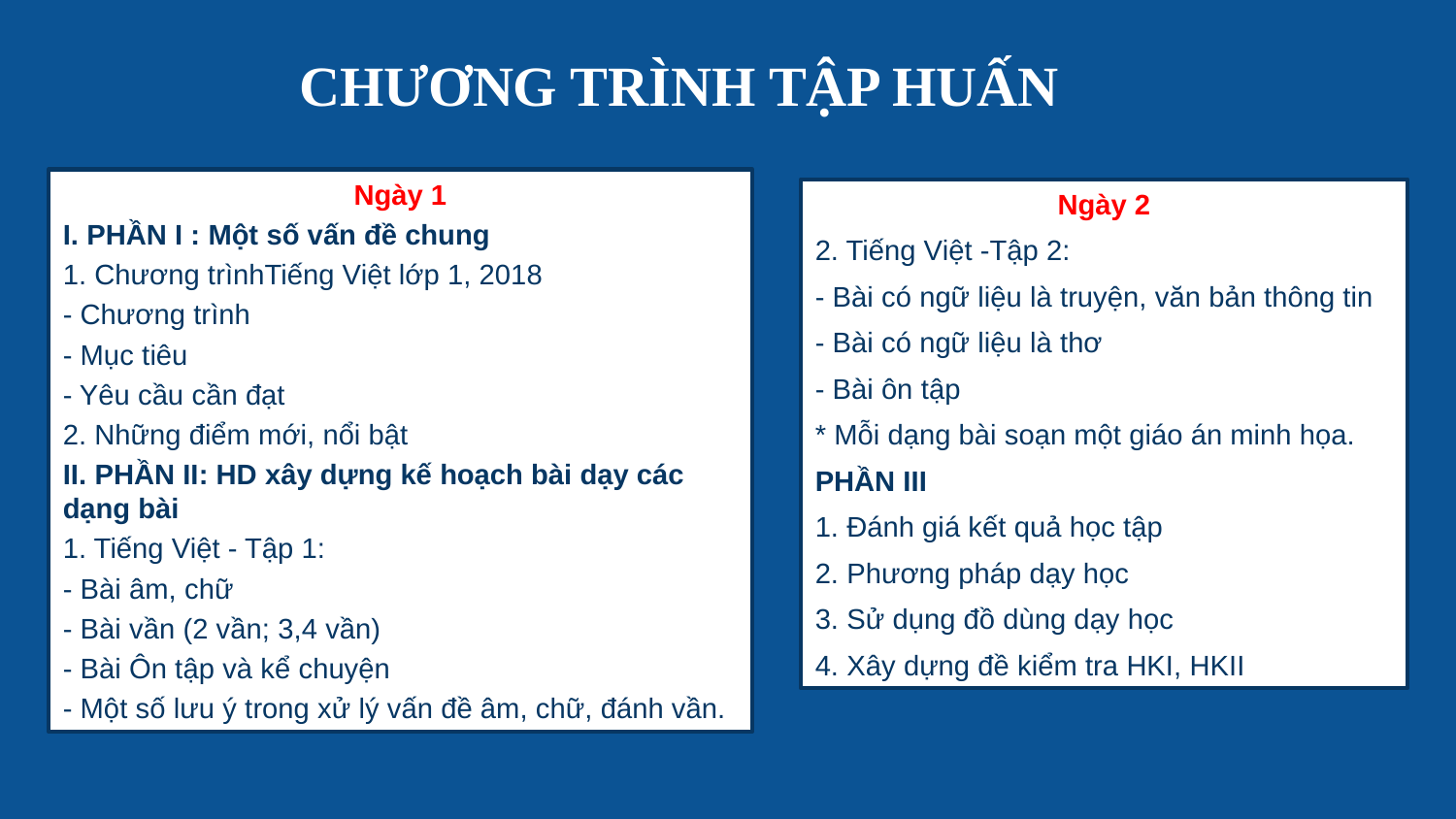

CHƯƠNG TRÌNH TẬP HUẤN
Ngày 1
I. PHẦN I : Một số vấn đề chung
1. Chương trìnhTiếng Việt lớp 1, 2018
- Chương trình
- Mục tiêu
- Yêu cầu cần đạt
2. Những điểm mới, nổi bật
II. PHẦN II: HD xây dựng kế hoạch bài dạy các dạng bài
1. Tiếng Việt - Tập 1:
- Bài âm, chữ
- Bài vần (2 vần; 3,4 vần)
- Bài Ôn tập và kể chuyện
- Một số lưu ý trong xử lý vấn đề âm, chữ, đánh vần.
Ngày 2
2. Tiếng Việt -Tập 2:
- Bài có ngữ liệu là truyện, văn bản thông tin
- Bài có ngữ liệu là thơ
- Bài ôn tập
* Mỗi dạng bài soạn một giáo án minh họa.
PHẦN III
1. Đánh giá kết quả học tập
2. Phương pháp dạy học
3. Sử dụng đồ dùng dạy học
4. Xây dựng đề kiểm tra HKI, HKII